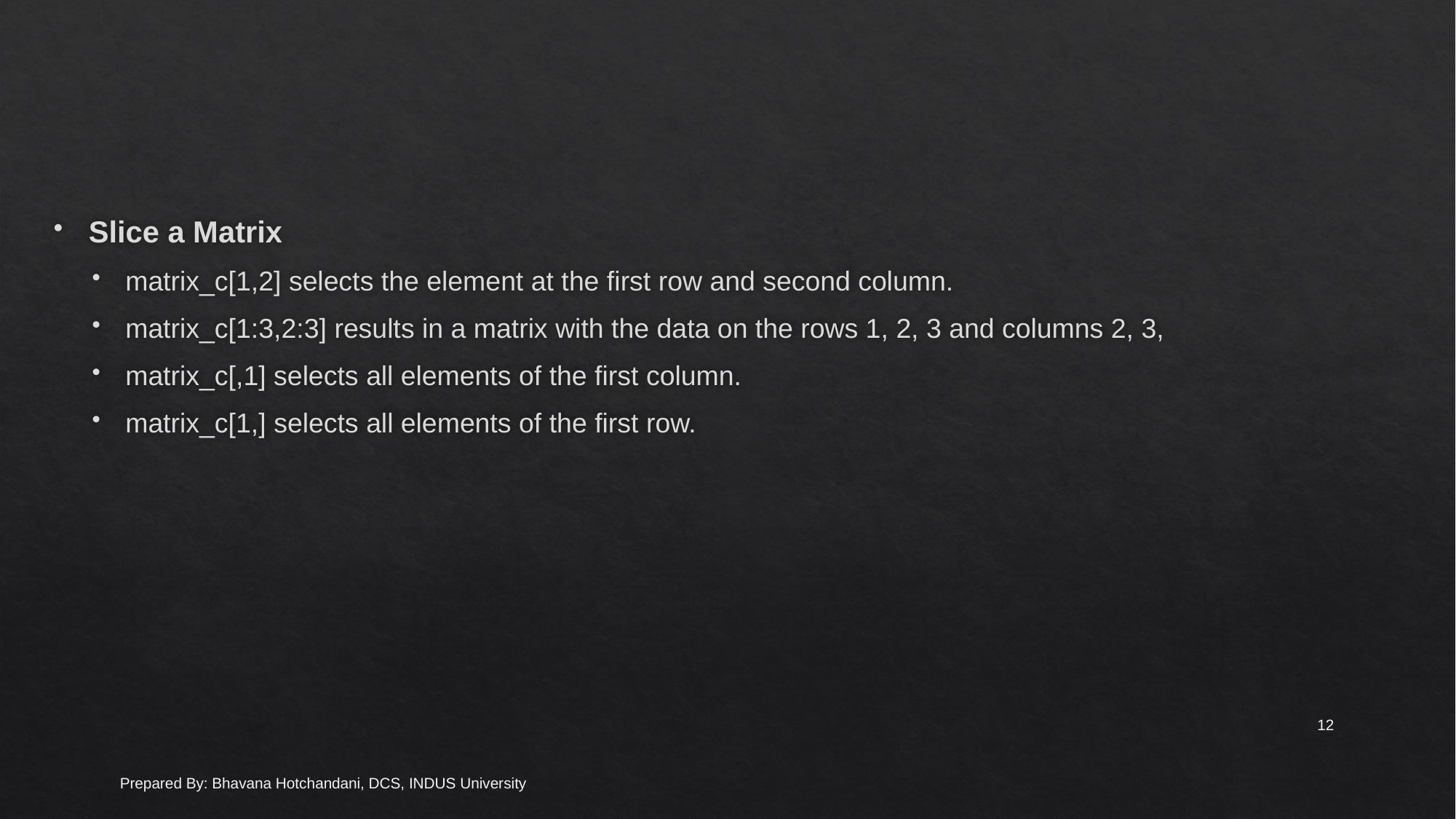

#
Slice a Matrix
matrix_c[1,2] selects the element at the first row and second column.
matrix_c[1:3,2:3] results in a matrix with the data on the rows 1, 2, 3 and columns 2, 3,
matrix_c[,1] selects all elements of the first column.
matrix_c[1,] selects all elements of the first row.

12
Prepared By: Bhavana Hotchandani, DCS, INDUS University